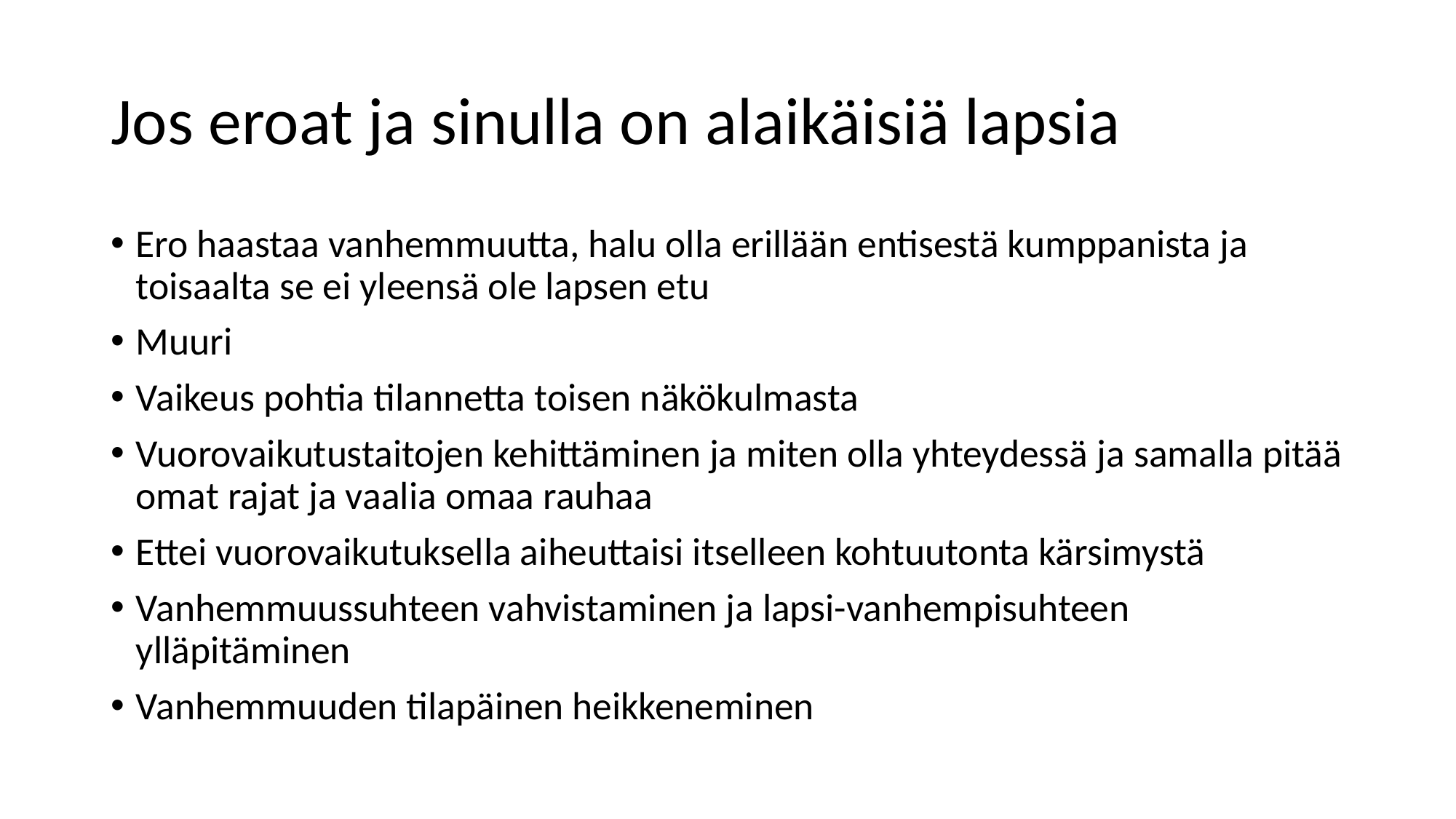

# Jos eroat ja sinulla on alaikäisiä lapsia
Ero haastaa vanhemmuutta, halu olla erillään entisestä kumppanista ja toisaalta se ei yleensä ole lapsen etu
Muuri
Vaikeus pohtia tilannetta toisen näkökulmasta
Vuorovaikutustaitojen kehittäminen ja miten olla yhteydessä ja samalla pitää omat rajat ja vaalia omaa rauhaa
Ettei vuorovaikutuksella aiheuttaisi itselleen kohtuutonta kärsimystä
Vanhemmuussuhteen vahvistaminen ja lapsi-vanhempisuhteen ylläpitäminen
Vanhemmuuden tilapäinen heikkeneminen